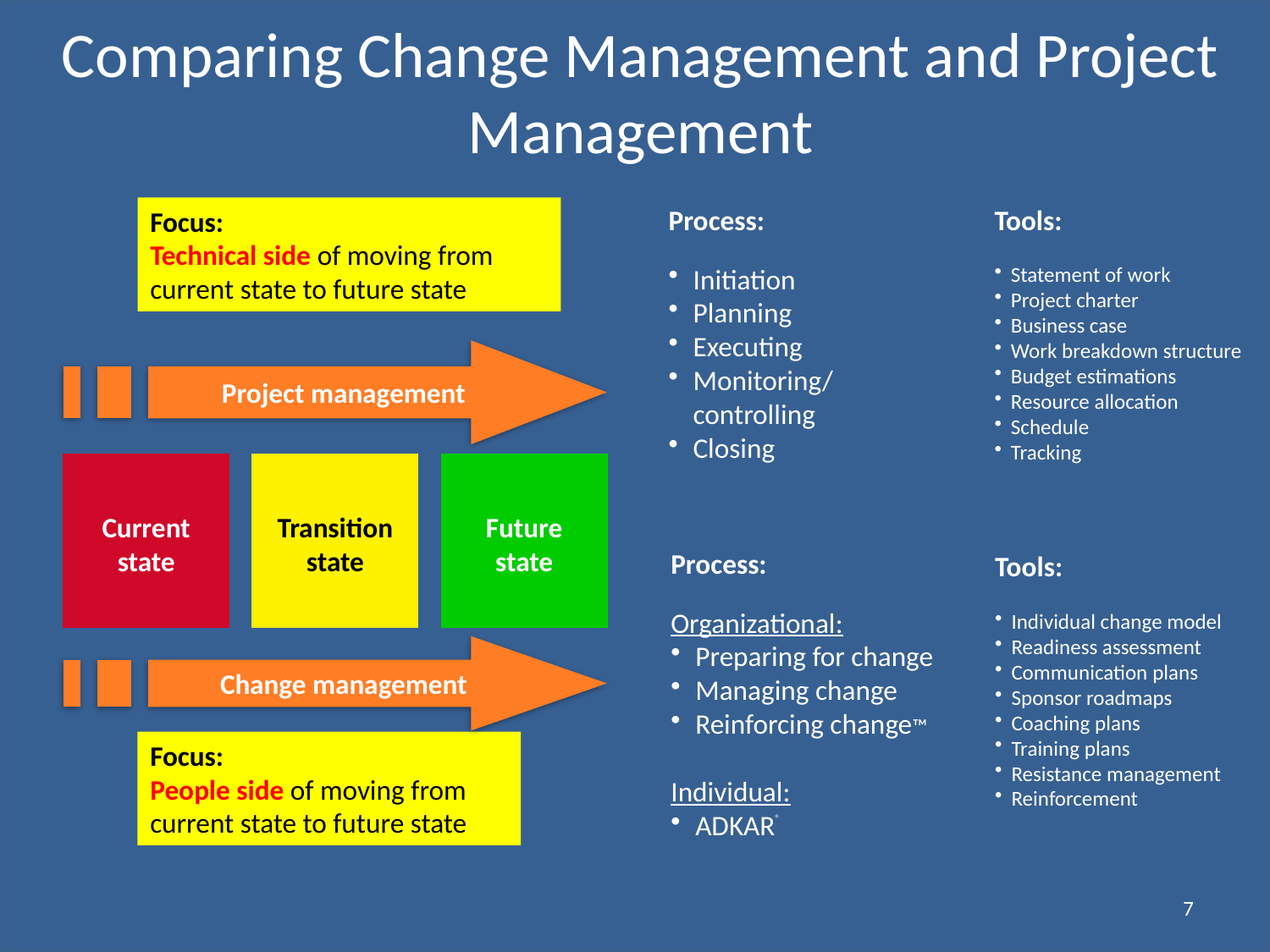

# Comparing Change Management and Project Management
Process:

Initiation
Planning
Executing
Monitoring/
controlling
Closing
Tools:

Statement of work
Project charter
Business case
Work breakdown structure
Budget estimations
Resource allocation
Schedule
Tracking
Focus:
Technical side of moving from current state to future state
Project management

Current
state
Transition
state
Future
state
Process:

Organizational:
Preparing for change
Managing change
Reinforcing change™

Individual:
ADKAR®
Tools:

Individual change model
Readiness assessment
Communication plans
Sponsor roadmaps
Coaching plans
Training plans
Resistance management
Reinforcement
Change management
Focus:
People side of moving from current state to future state
7